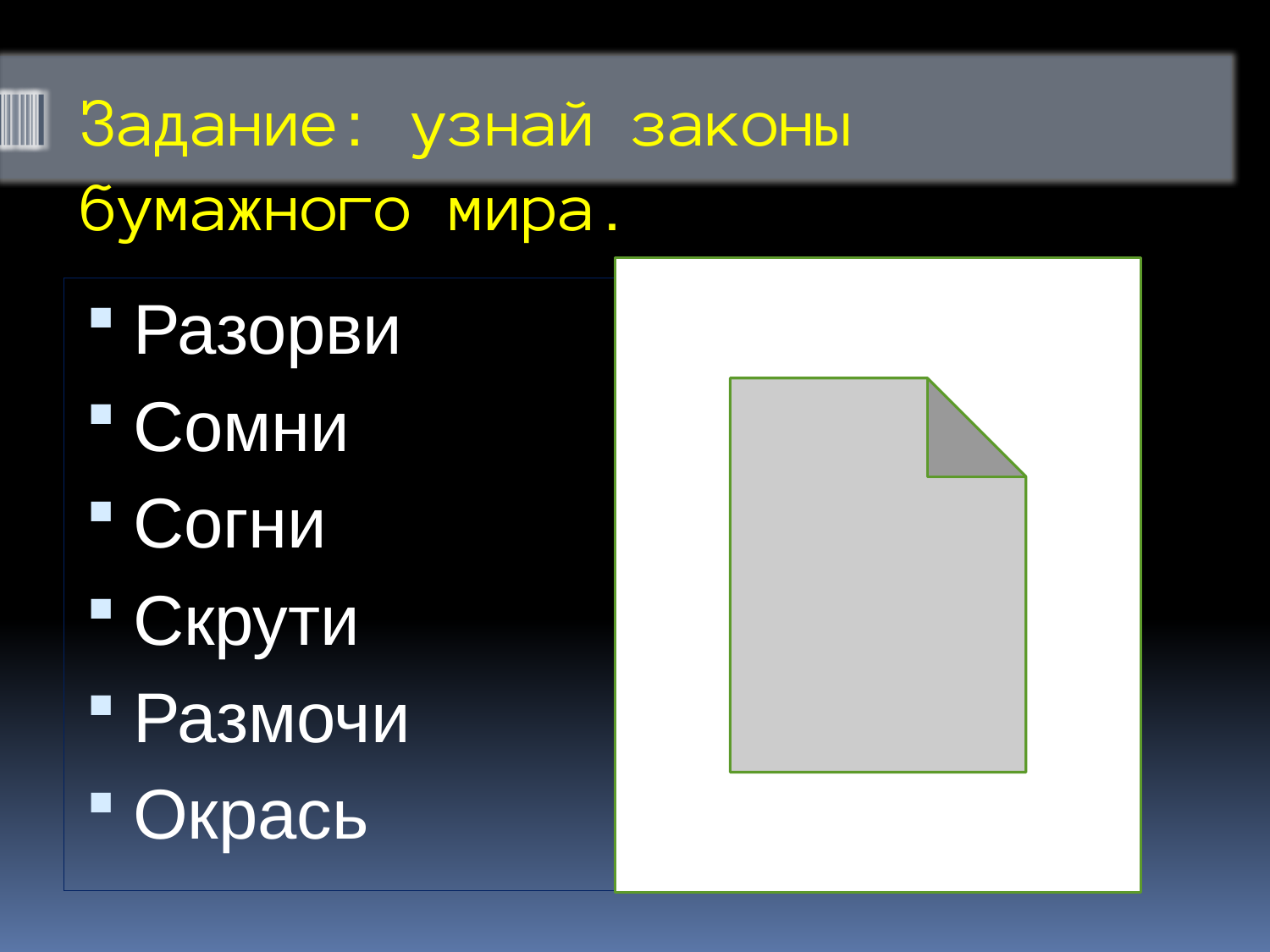

# Задание: узнай законы бумажного мира.

Разорви
Сомни
Согни
Скрути
Размочи
Окрась

Сделай комок